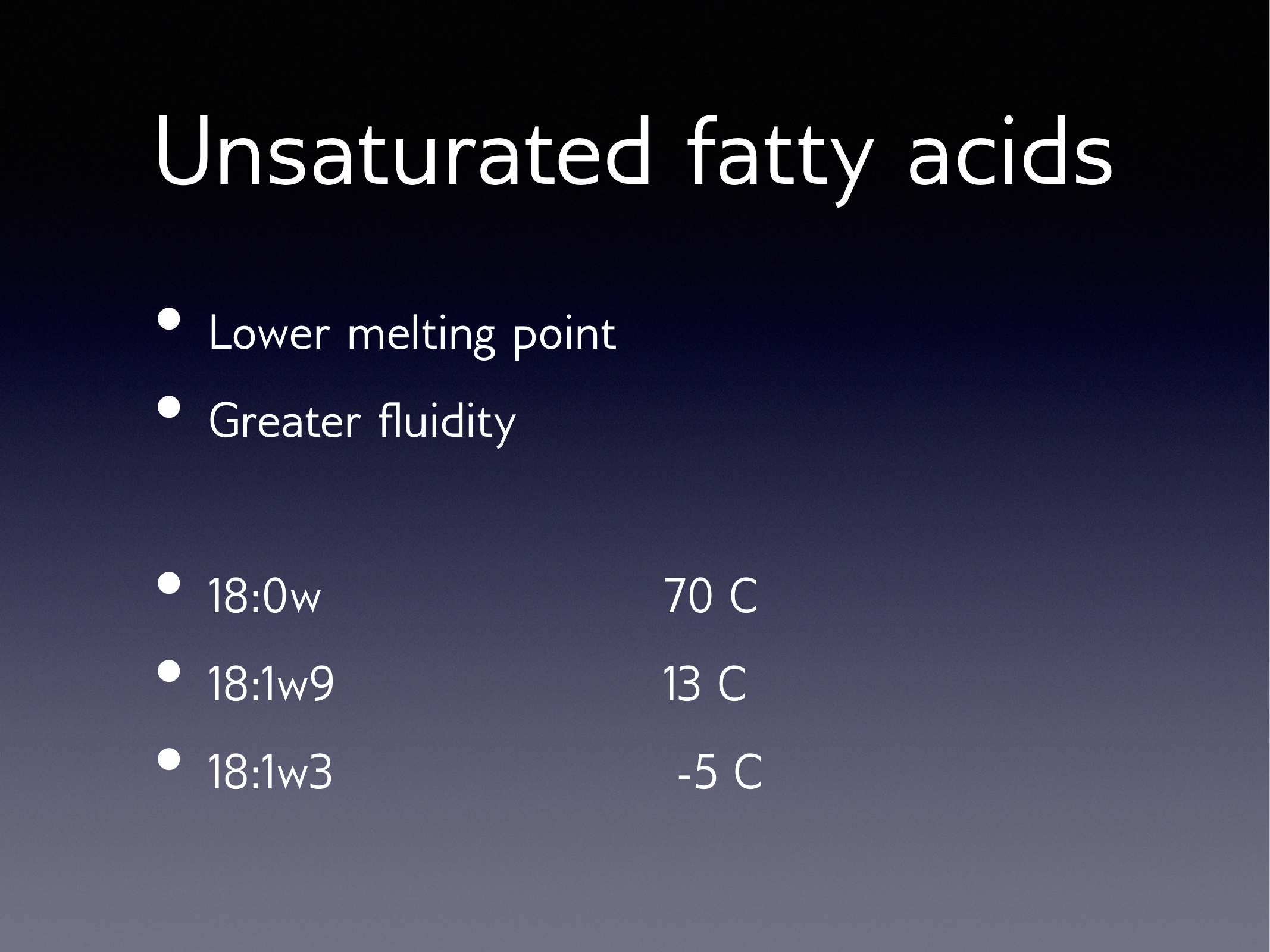

# Unsaturated fatty acids
Lower melting point
Greater fluidity

18:0w                       70 C
18:1w9                      13 C
18:1w3                       -5 C